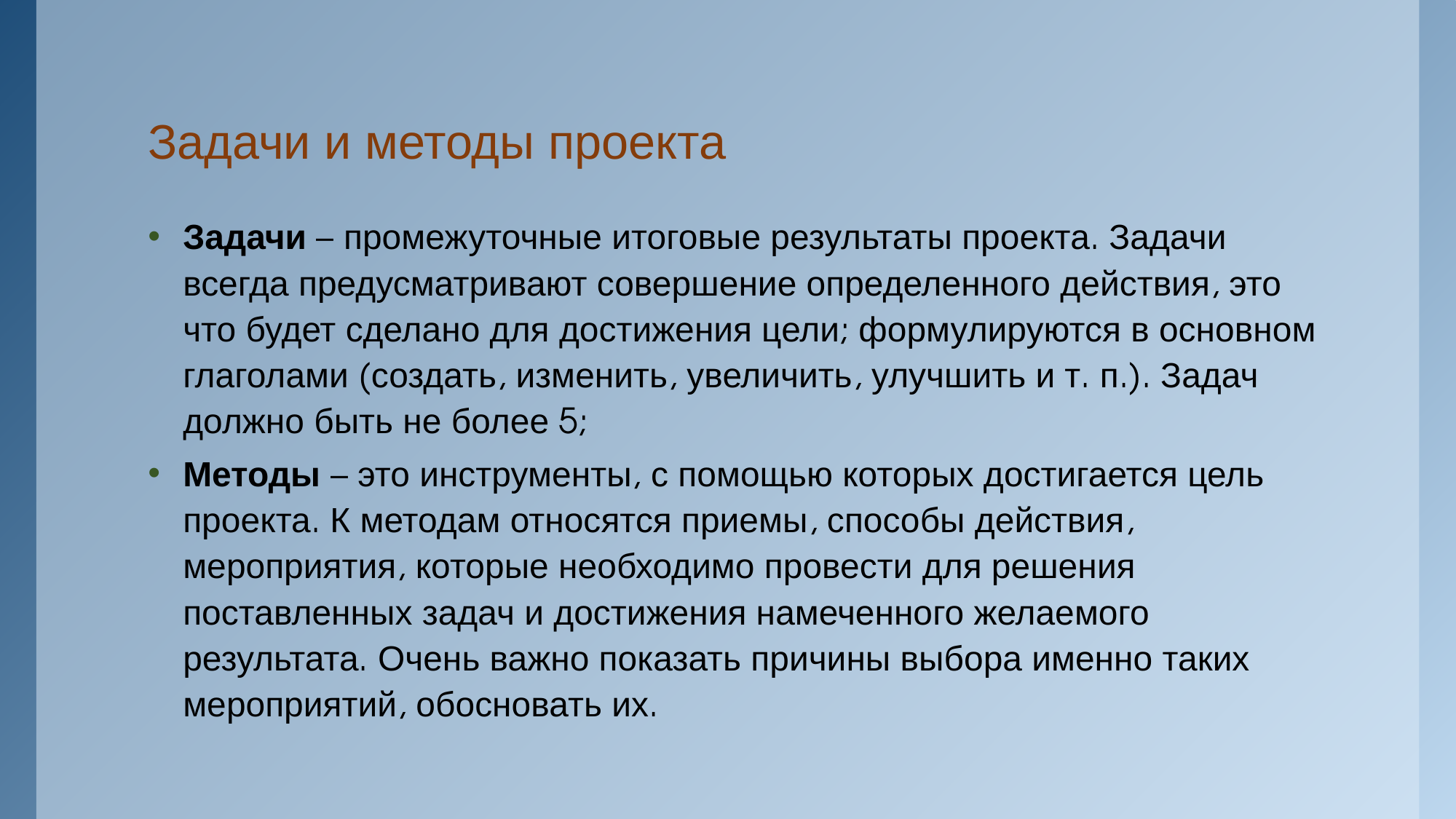

# Задачи и методы проекта
Задачи – промежуточные итоговые результаты проекта. Задачи всегда предусматривают совершение определенного действия, это что будет сделано для достижения цели; формулируются в основном глаголами (создать, изменить, увеличить, улучшить и т. п.). Задач должно быть не более 5;
Методы – это инструменты, с помощью которых достигается цель проекта. К методам относятся приемы, способы действия, мероприятия, которые необходимо провести для решения поставленных задач и достижения намеченного желаемого результата. Очень важно показать причины выбора именно таких мероприятий, обосновать их.